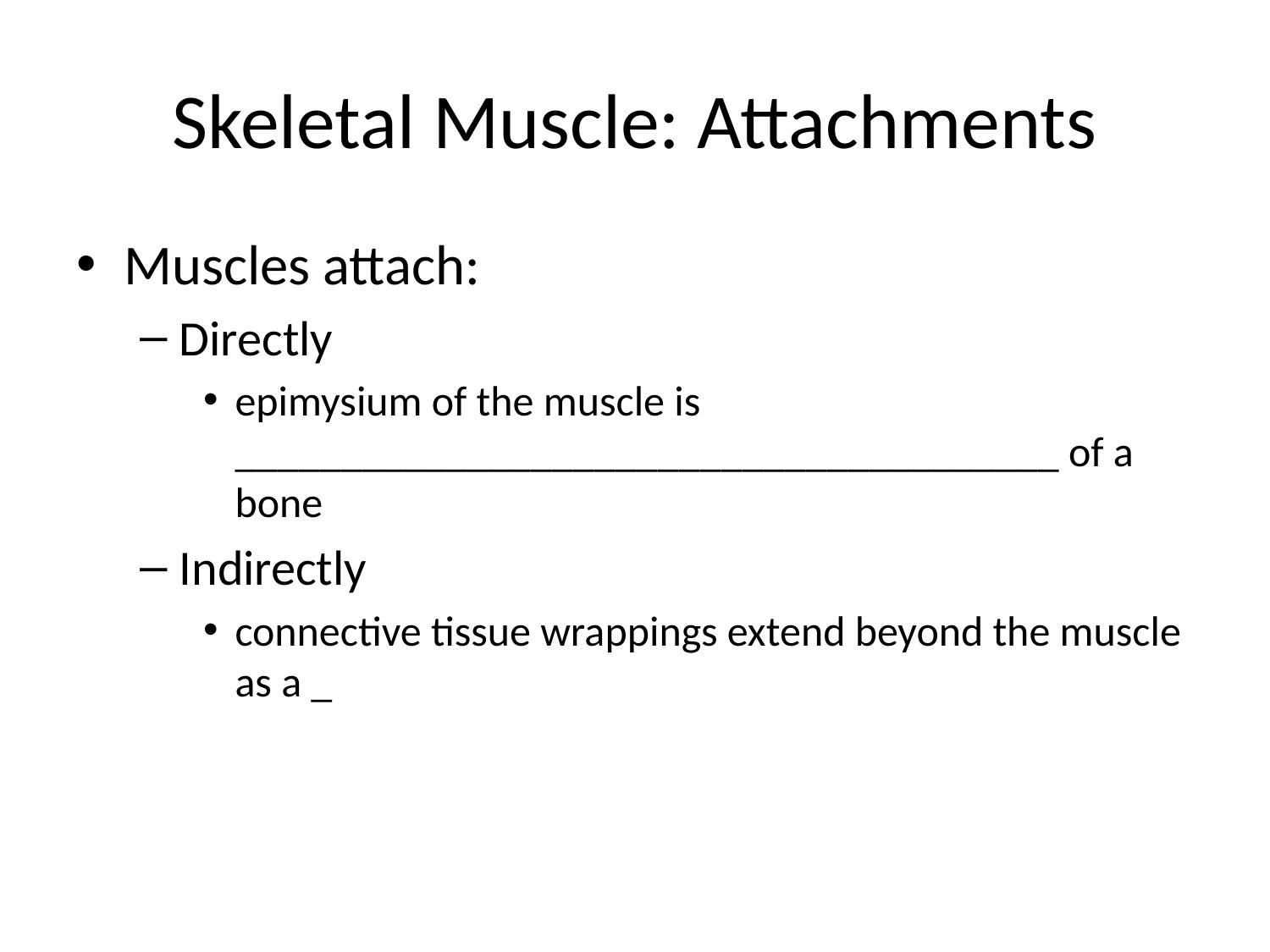

# Skeletal Muscle: Attachments
Muscles attach:
Directly
epimysium of the muscle is _______________________________________ of a bone
Indirectly
connective tissue wrappings extend beyond the muscle as a _